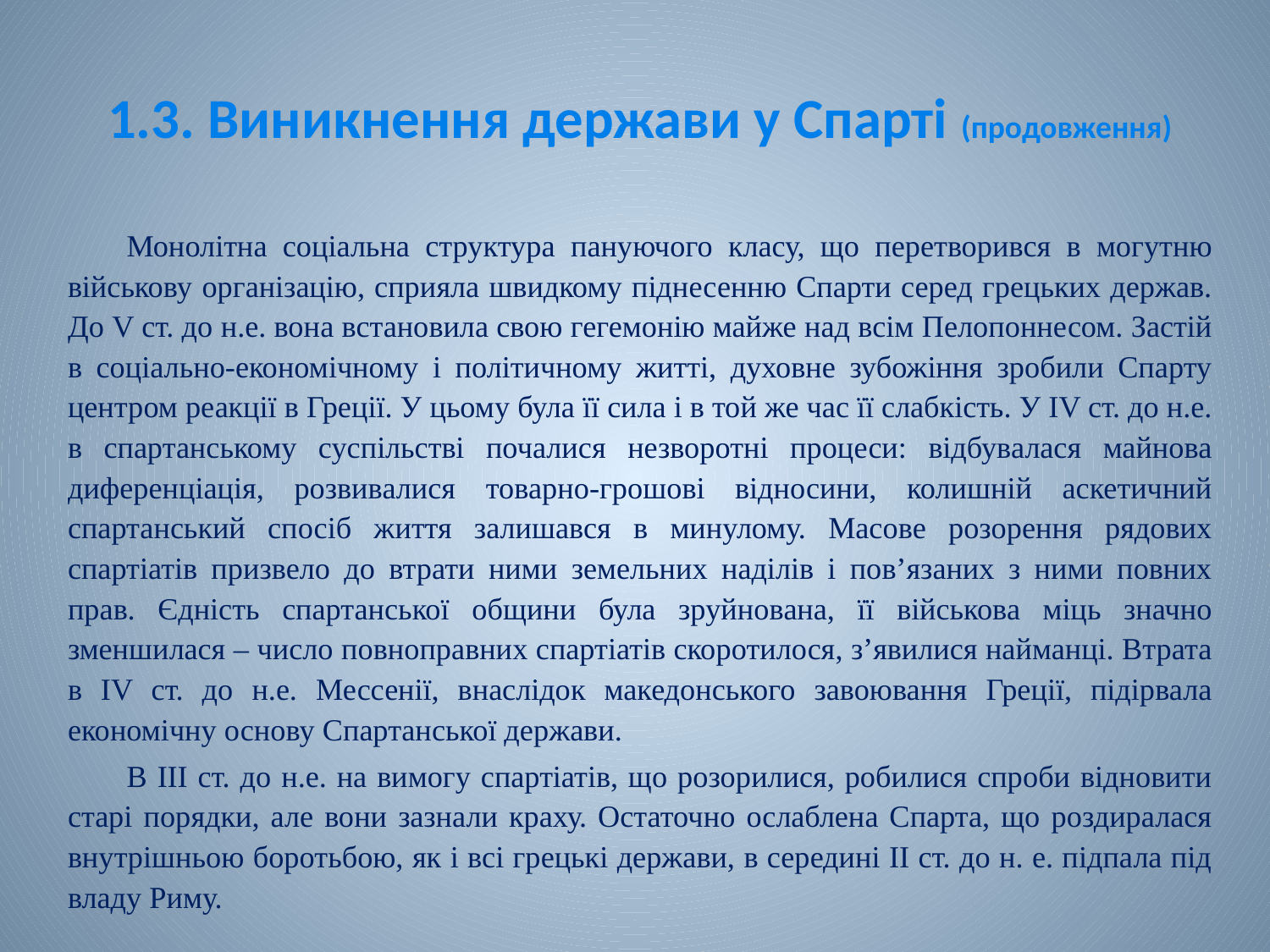

# 1.3. Виникнення держави у Спарті (продовження)
Монолітна соціальна структура пануючого класу, що перетворився в могутню військову організацію, сприяла швидкому піднесенню Спарти серед грецьких держав. До V ст. до н.е. вона встановила свою гегемонію майже над всім Пелопоннесом. Застій в соціально-економічному і політичному житті, духовне зубожіння зробили Спарту центром реакції в Греції. У цьому була її сила і в той же час її слабкість. У IV ст. до н.е. в спартанському суспільстві почалися незворотні процеси: відбувалася майнова диференціація, розвивалися товарно-грошові відносини, колишній аскетичний спартанський спосіб життя залишався в минулому. Масове розорення рядових спартіатів призвело до втрати ними земельних наділів і пов’язаних з ними повних прав. Єдність спартанської общини була зруйнована, її військова міць значно зменшилася ‒ число повноправних спартіатів скоротилося, з’явилися найманці. Втрата в IV ст. до н.е. Мессенії, внаслідок македонського завоювання Греції, підірвала економічну основу Спартанської держави.
В III ст. до н.е. на вимогу спартіатів, що розорилися, робилися спроби відновити старі порядки, але вони зазнали краху. Остаточно ослаблена Спарта, що роздиралася внутрішньою боротьбою, як і всі грецькі держави, в середині II ст. до н. е. підпала під владу Риму.